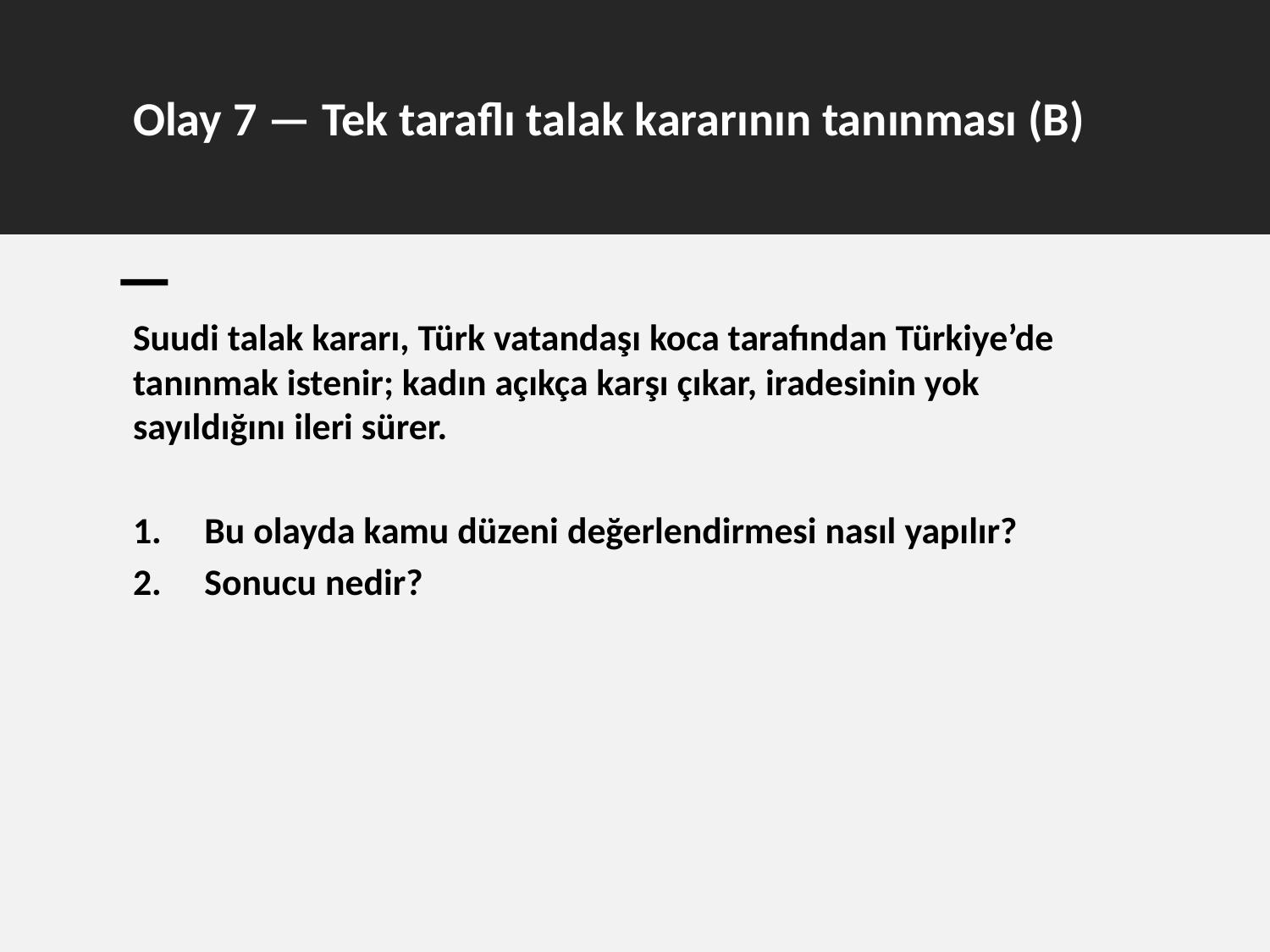

# Olay 7 — Tek taraflı talak kararının tanınması (B)

Suudi talak kararı, Türk vatandaşı koca tarafından Türkiye’de tanınmak istenir; kadın açıkça karşı çıkar, iradesinin yok sayıldığını ileri sürer.

Bu olayda kamu düzeni değerlendirmesi nasıl yapılır?
Sonucu nedir?